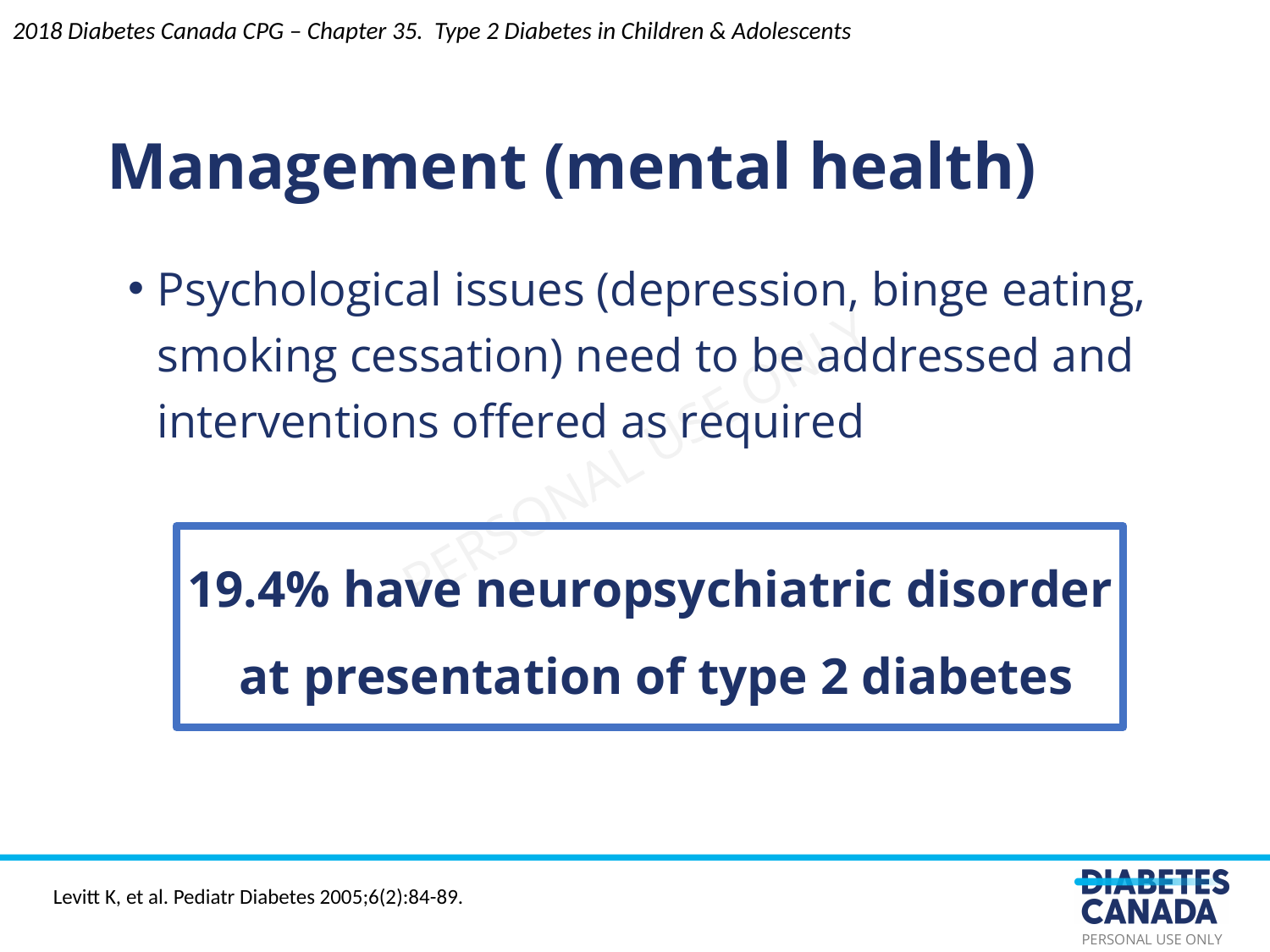

2018 Diabetes Canada CPG – Chapter 35.  Type 2 Diabetes in Children & Adolescents
Management (mental health)
Psychological issues (depression, binge eating, smoking cessation) need to be addressed and interventions offered as required

19.4% have neuropsychiatric disorder
at presentation of type 2 diabetes

Levitt K, et al. Pediatr Diabetes 2005;6(2):84-89.